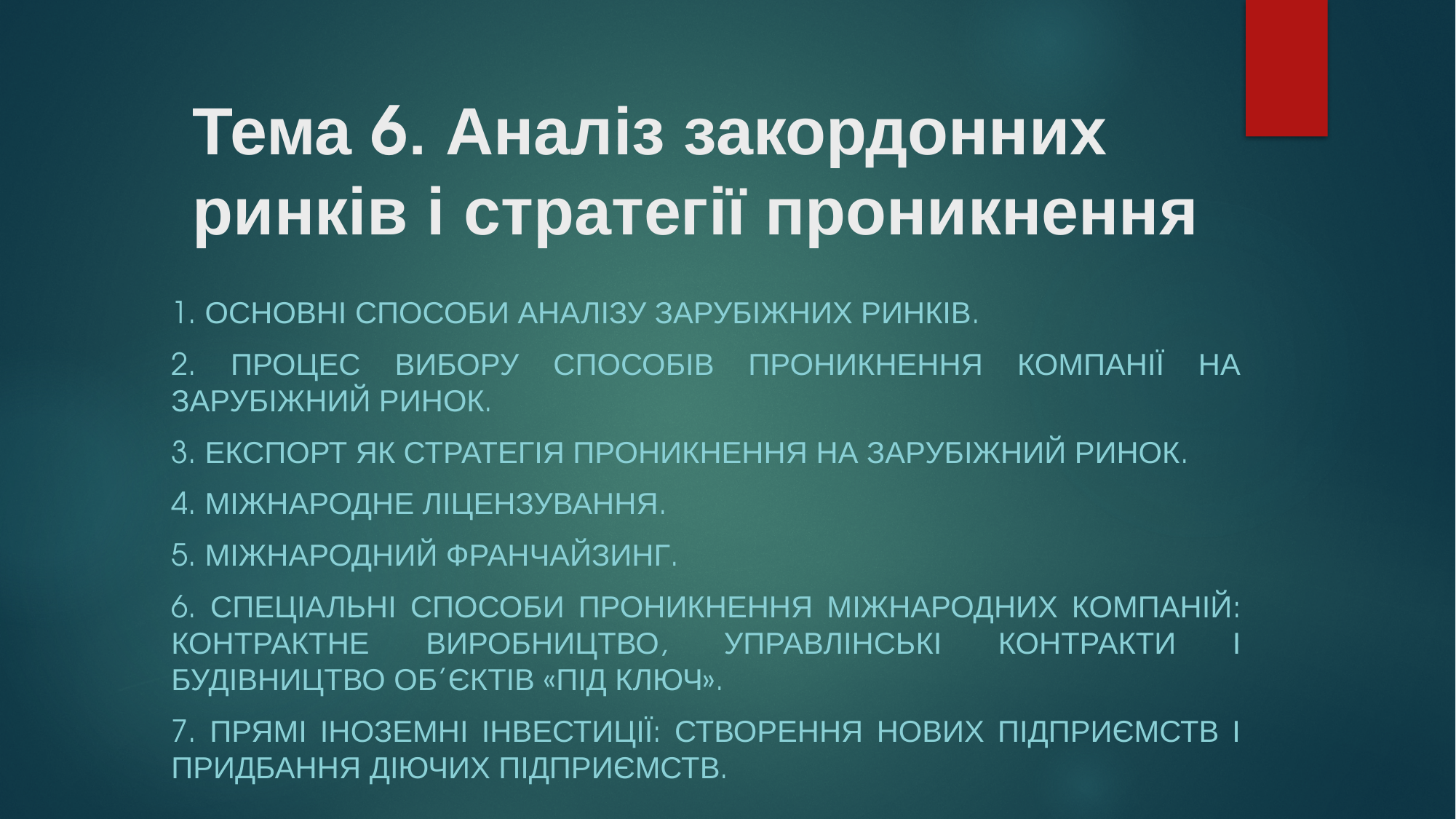

# Тема 6. Аналіз закордонних ринків і стратегії проникнення
1. Основні способи аналізу зарубіжних ринків.
2. Процес вибору способів проникнення компанії на зарубіжний ринок.
3. Експорт як стратегія проникнення на зарубіжний ринок.
4. Міжнародне ліцензування.
5. Міжнародний франчайзинг.
6. Спеціальні способи проникнення міжнародних компаній: контрактне виробництво, управлінські контракти і будівництво об’єктів «під ключ».
7. Прямі іноземні інвестиції: створення нових підприємств і придбання діючих підприємств.